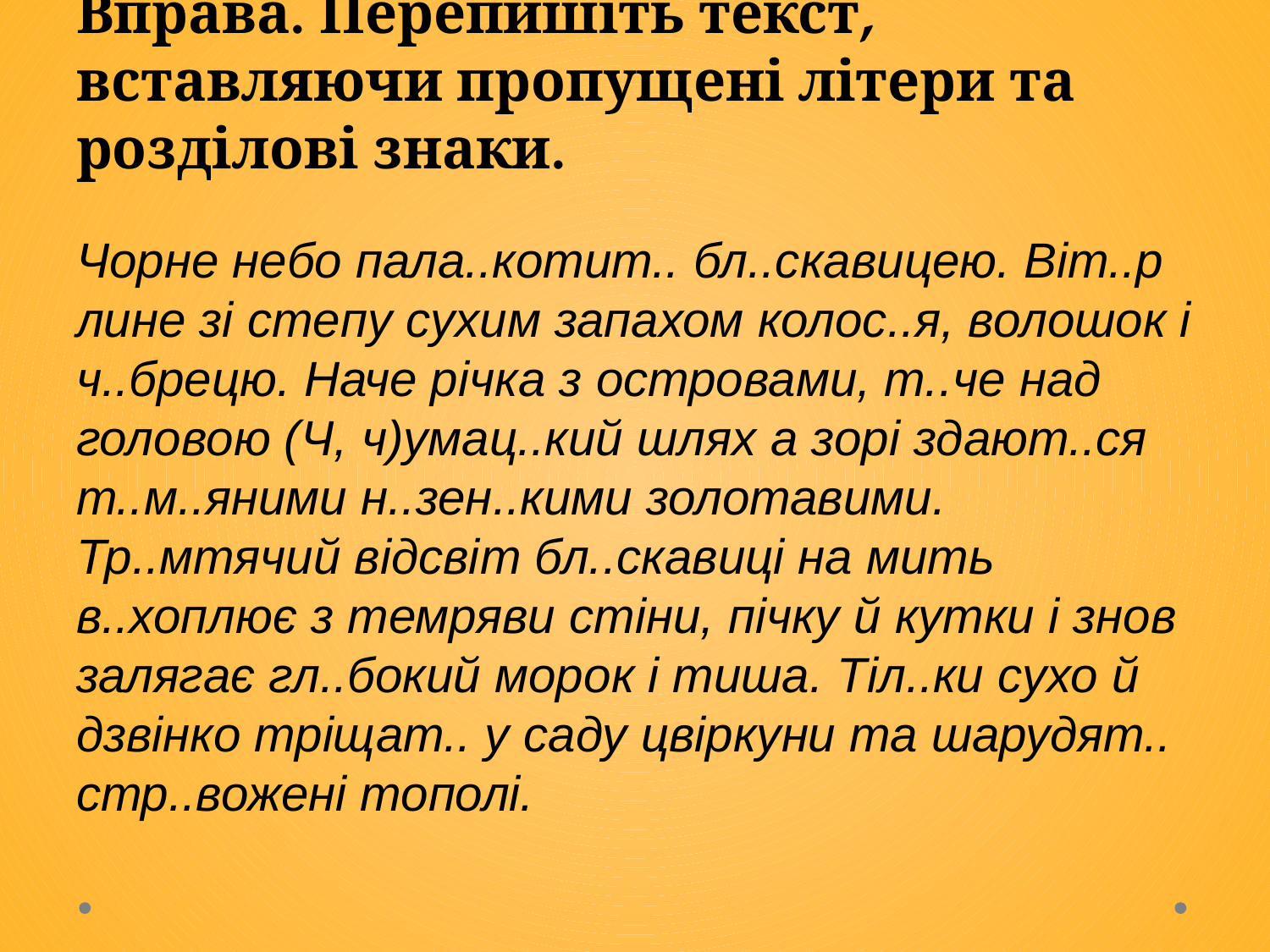

# Вправа. Перепишіть текст, вставляючи пропущені літери та розділові знаки.
Чорне небо пала..котит.. бл..скавицею. Віт..р лине зі степу сухим запахом колос..я, волошок і ч..брецю. Наче річка з островами, т..че над головою (Ч, ч)умац..кий шлях а зорі здают..ся т..м..яними н..зен..кими золотавими. Тр..мтячий відсвіт бл..скавиці на мить в..хоплює з темряви стіни, пічку й кутки і знов залягає гл..бокий морок і тиша. Тіл..ки сухо й дзвінко тріщат.. у саду цвіркуни та шарудят.. стр..вожені тополі.